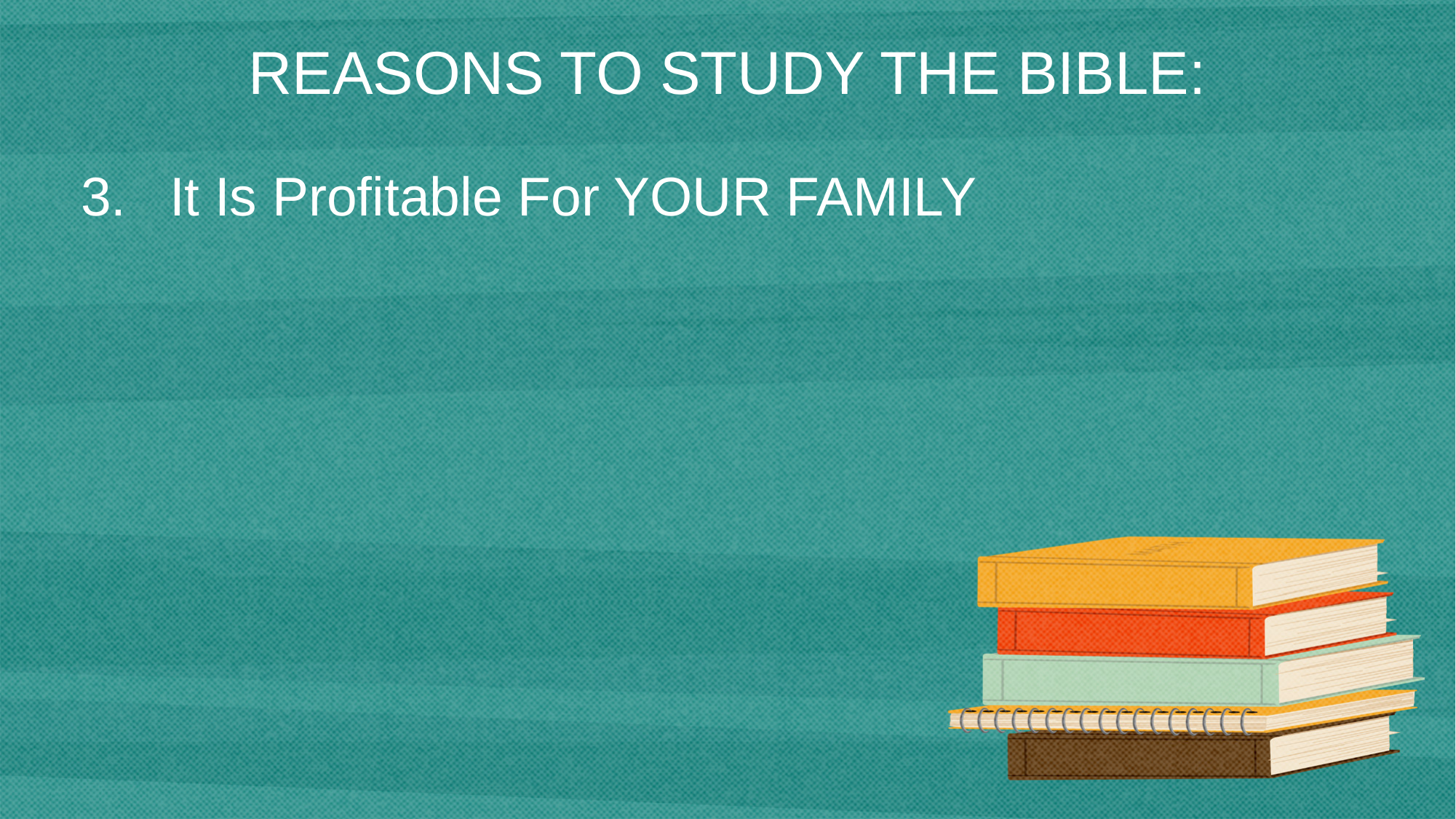

REASONS TO STUDY THE BIBLE:
It Is Profitable For YOUR FAMILY